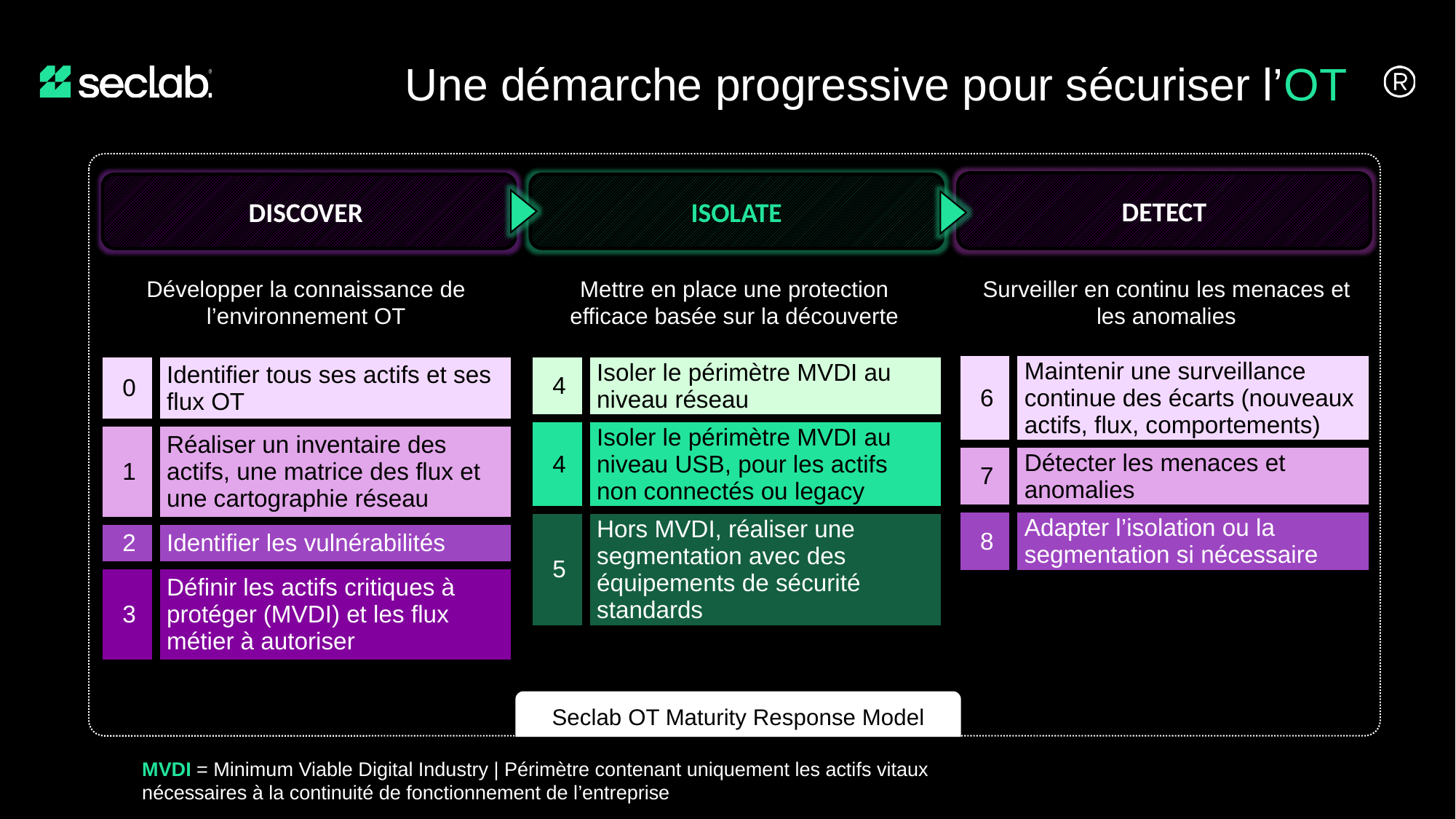

Une démarche progressive pour sécuriser l’OT

DETECT
ISOLATE
DISCOVER

Développer la connaissance de l’environnement OT
Mettre en place une protection efficace basée sur la découverte
Surveiller en continu les menaces et les anomalies
| 6 | Maintenir une surveillance continue des écarts (nouveaux actifs, flux, comportements) |
| --- | --- |
| 7 | Détecter les menaces et anomalies |
| 8 | Adapter l’isolation ou la segmentation si nécessaire |
| 0 | Identifier tous ses actifs et ses flux OT |
| --- | --- |
| 1 | Réaliser un inventaire des actifs, une matrice des flux et une cartographie réseau |
| 2 | Identifier les vulnérabilités |
| 3 | Définir les actifs critiques à protéger (MVDI) et les flux métier à autoriser |
| 4 | Isoler le périmètre MVDI au niveau réseau |
| --- | --- |
| 4 | Isoler le périmètre MVDI au niveau USB, pour les actifs non connectés ou legacy |
| 5 | Hors MVDI, réaliser une segmentation avec des équipements de sécurité standards |

Seclab OT Maturity Response Model
MVDI = Minimum Viable Digital Industry | Périmètre contenant uniquement les actifs vitaux
nécessaires à la continuité de fonctionnement de l’entreprise